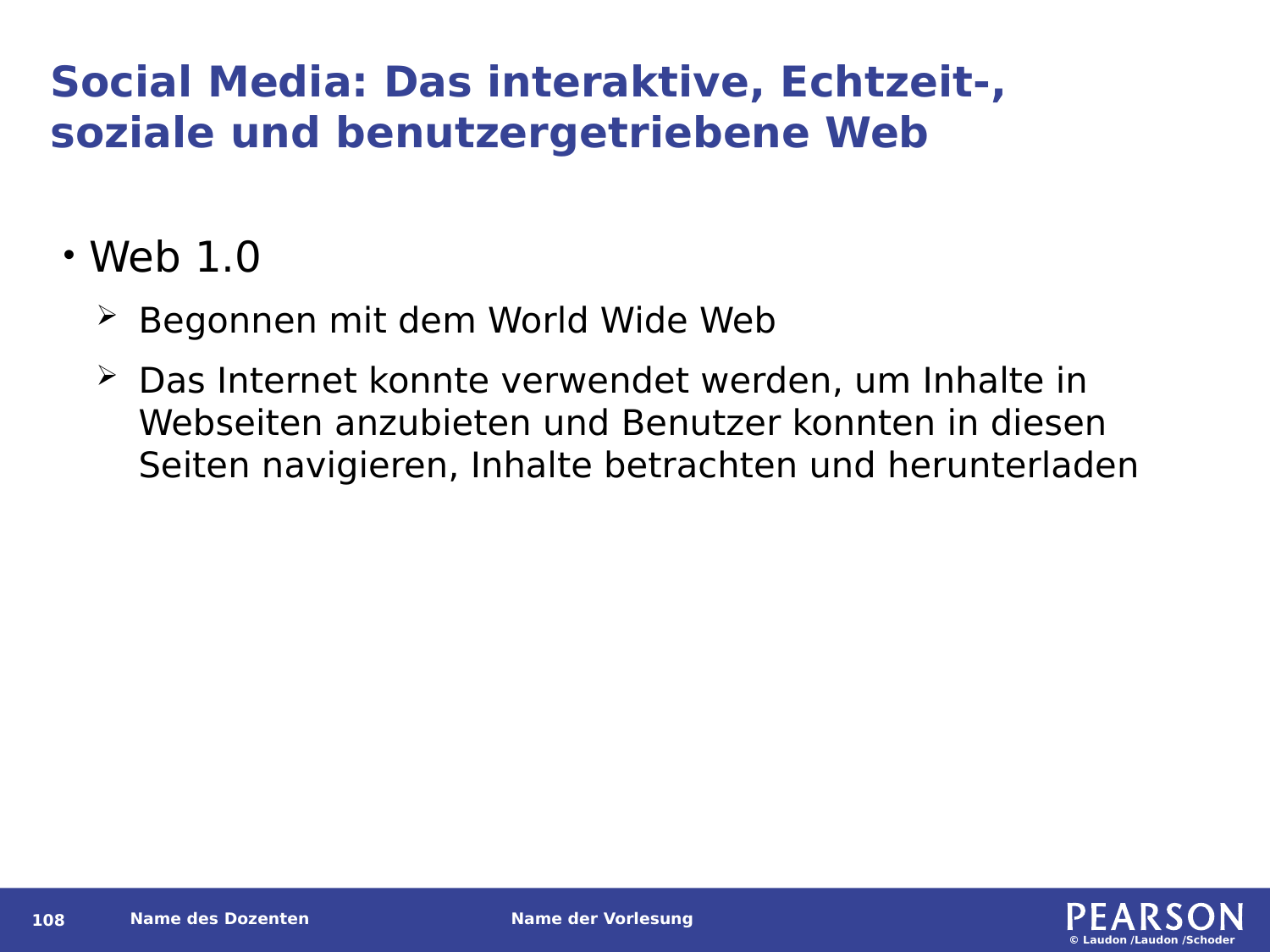

# Social Media: Das interaktive, Echtzeit-, soziale und benutzergetriebene Web

Web 1.0
Begonnen mit dem World Wide Web
Das Internet konnte verwendet werden, um Inhalte in Webseiten anzubieten und Benutzer konnten in diesen Seiten navigieren, Inhalte betrachten und herunterladen
108